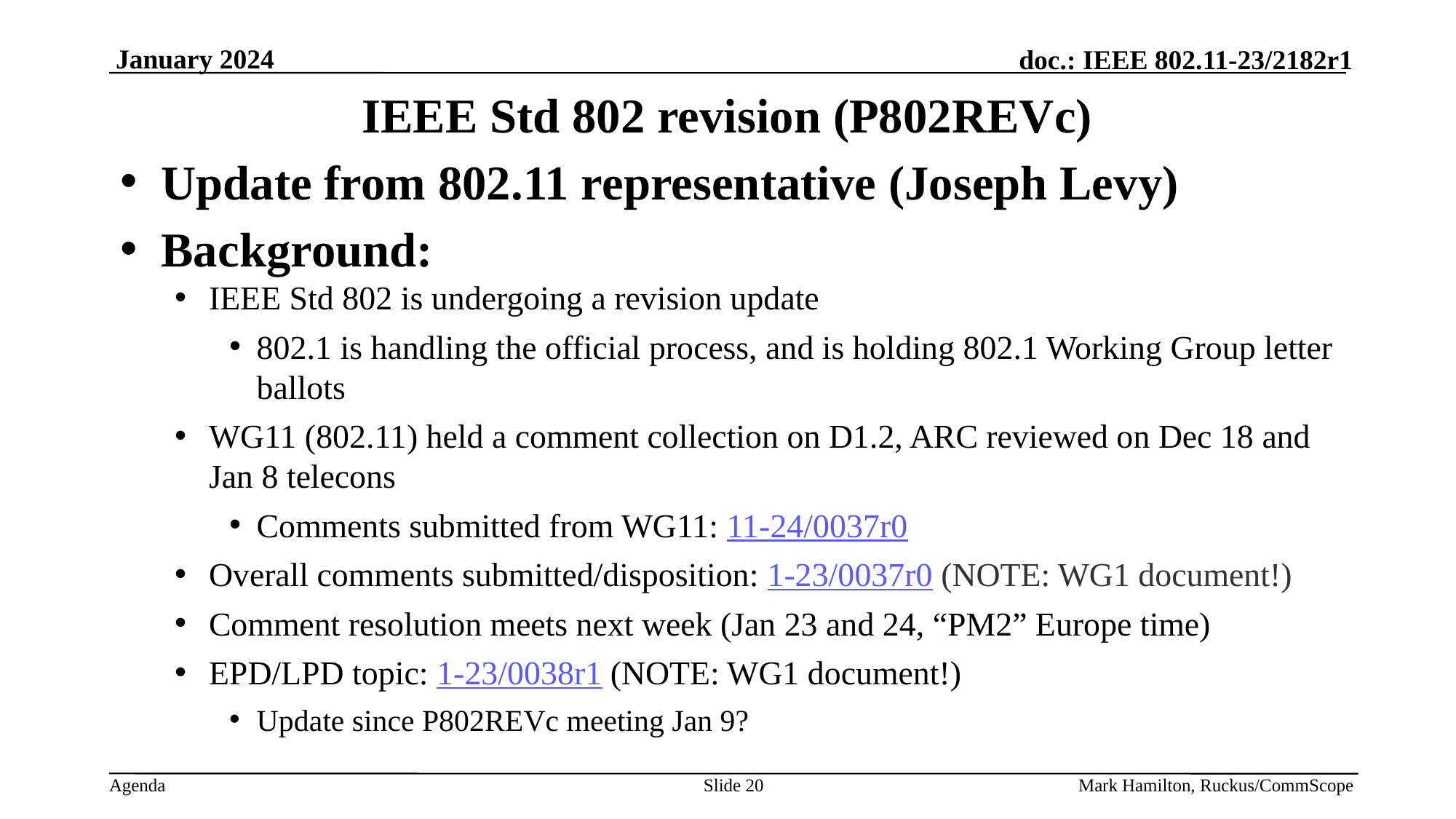

# IEEE Std 802 revision (P802REVc)
Update from 802.11 representative (Joseph Levy)
Background:
IEEE Std 802 is undergoing a revision update
802.1 is handling the official process, and is holding 802.1 Working Group letter ballots
WG11 (802.11) held a comment collection on D1.2, ARC reviewed on Dec 18 and Jan 8 telecons
Comments submitted from WG11: 11-24/0037r0
Overall comments submitted/disposition: 1-23/0037r0 (NOTE: WG1 document!)
Comment resolution meets next week (Jan 23 and 24, “PM2” Europe time)
EPD/LPD topic: 1-23/0038r1 (NOTE: WG1 document!)
Update since P802REVc meeting Jan 9?
Slide 20